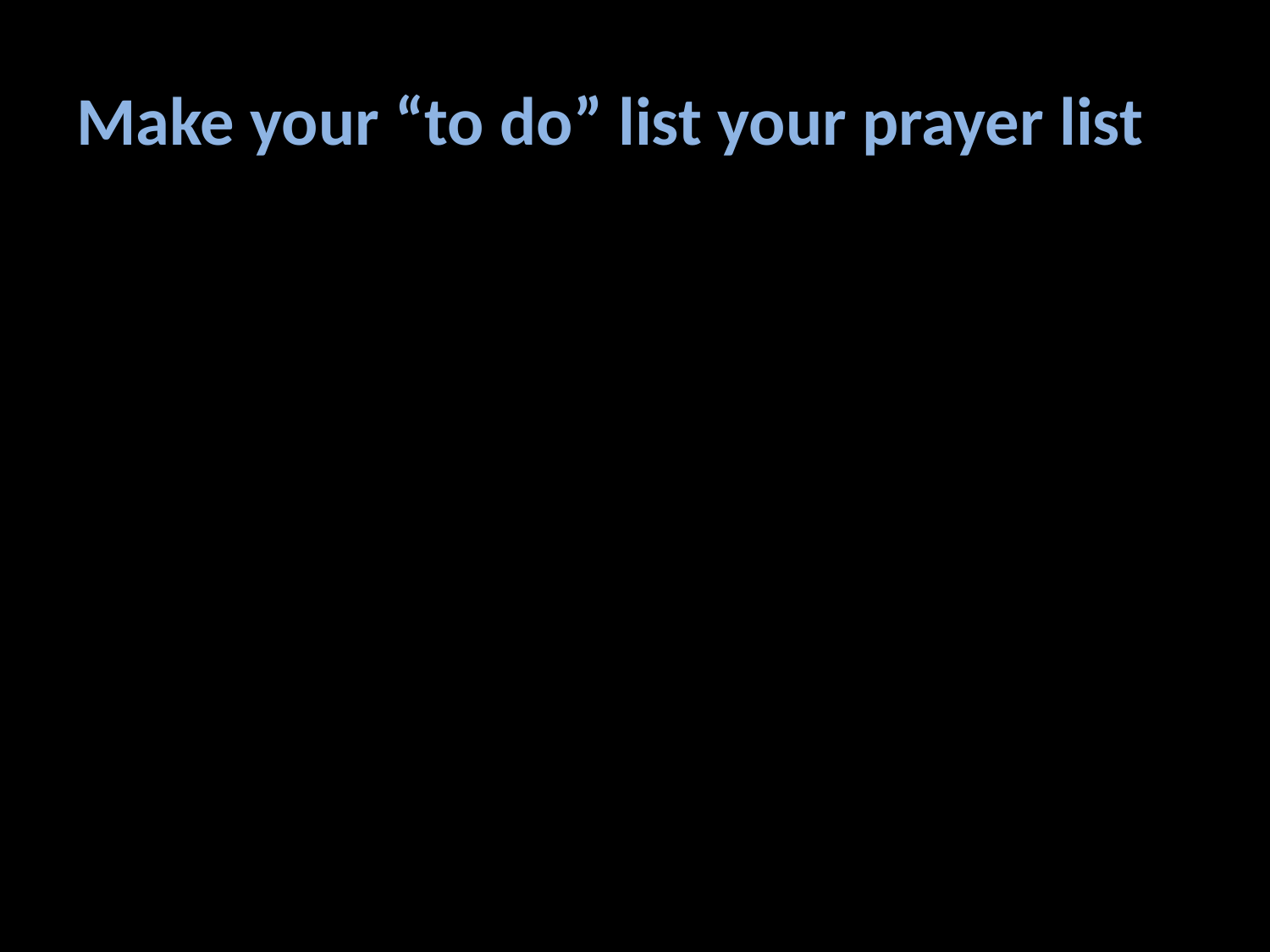

# Make your “to do” list your prayer list